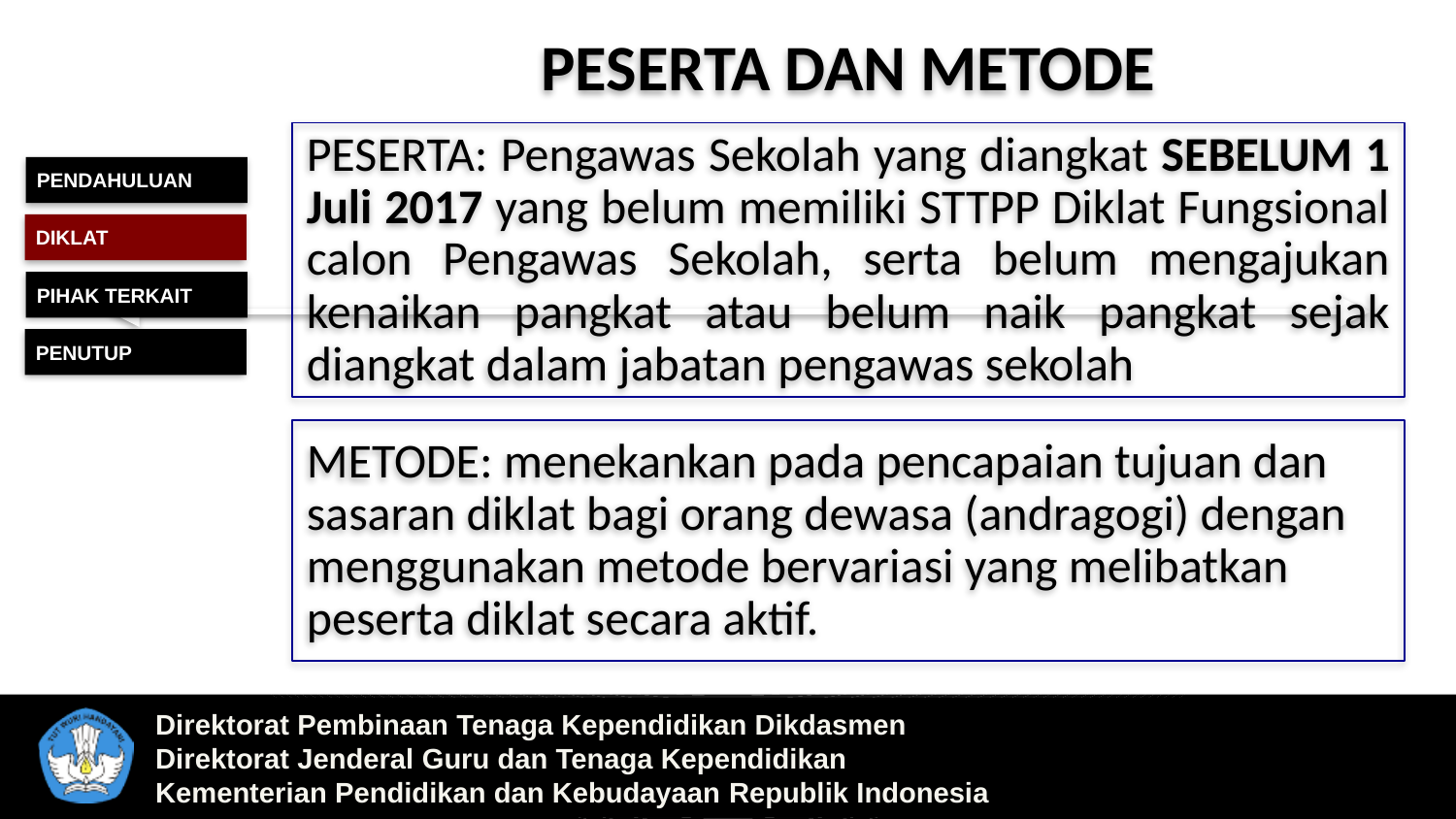

PESERTA DAN METODE
PESERTA: Pengawas Sekolah yang diangkat SEBELUM 1 Juli 2017 yang belum memiliki STTPP Diklat Fungsional calon Pengawas Sekolah, serta belum mengajukan kenaikan pangkat atau belum naik pangkat sejak diangkat dalam jabatan pengawas sekolah
PENDAHULUAN
DIKLAT
PIHAK TERKAIT
PENUTUP
METODE: menekankan pada pencapaian tujuan dan sasaran diklat bagi orang dewasa (andragogi) dengan menggunakan metode bervariasi yang melibatkan peserta diklat secara aktif.
Direktorat Pembinaan Tenaga Kependidikan Dikdasmen
Direktorat Jenderal Guru dan Tenaga Kependidikan
Kementerian Pendidikan dan Kebudayaan Republik Indonesia